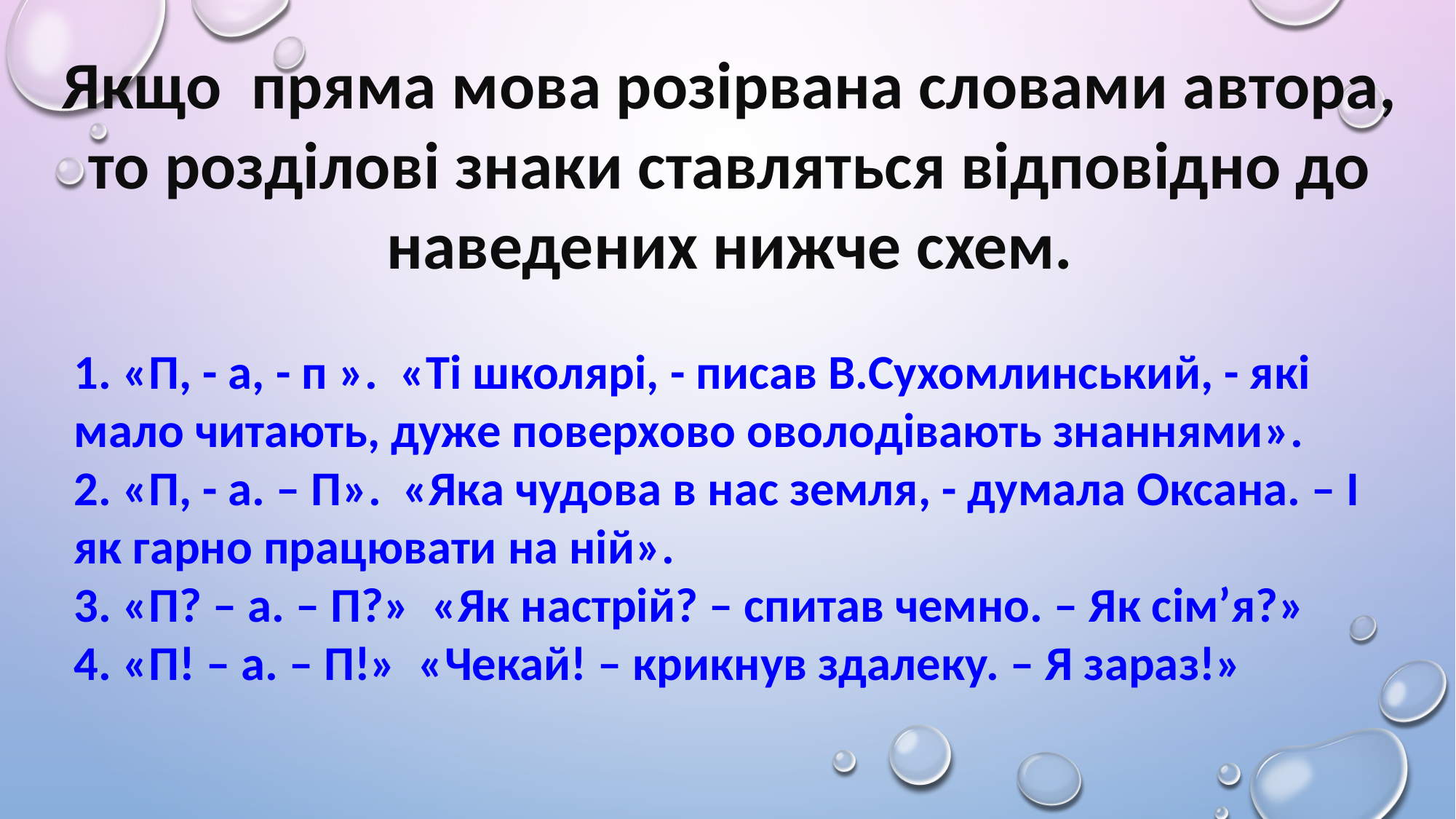

Якщо  пряма мова розірвана словами автора, то розділові знаки ставляться відповідно до наведених нижче схем.
1. «П, - а, - п ».  «Ті школярі, - писав В.Сухомлинський, - які мало читають, дуже поверхово оволодівають знаннями».
2. «П, - а. – П».  «Яка чудова в нас земля, - думала Оксана. – І як гарно працювати на ній».
3. «П? – а. – П?»  «Як настрій? – спитав чемно. – Як сім’я?»
4. «П! – а. – П!»  «Чекай! – крикнув здалеку. – Я зараз!»